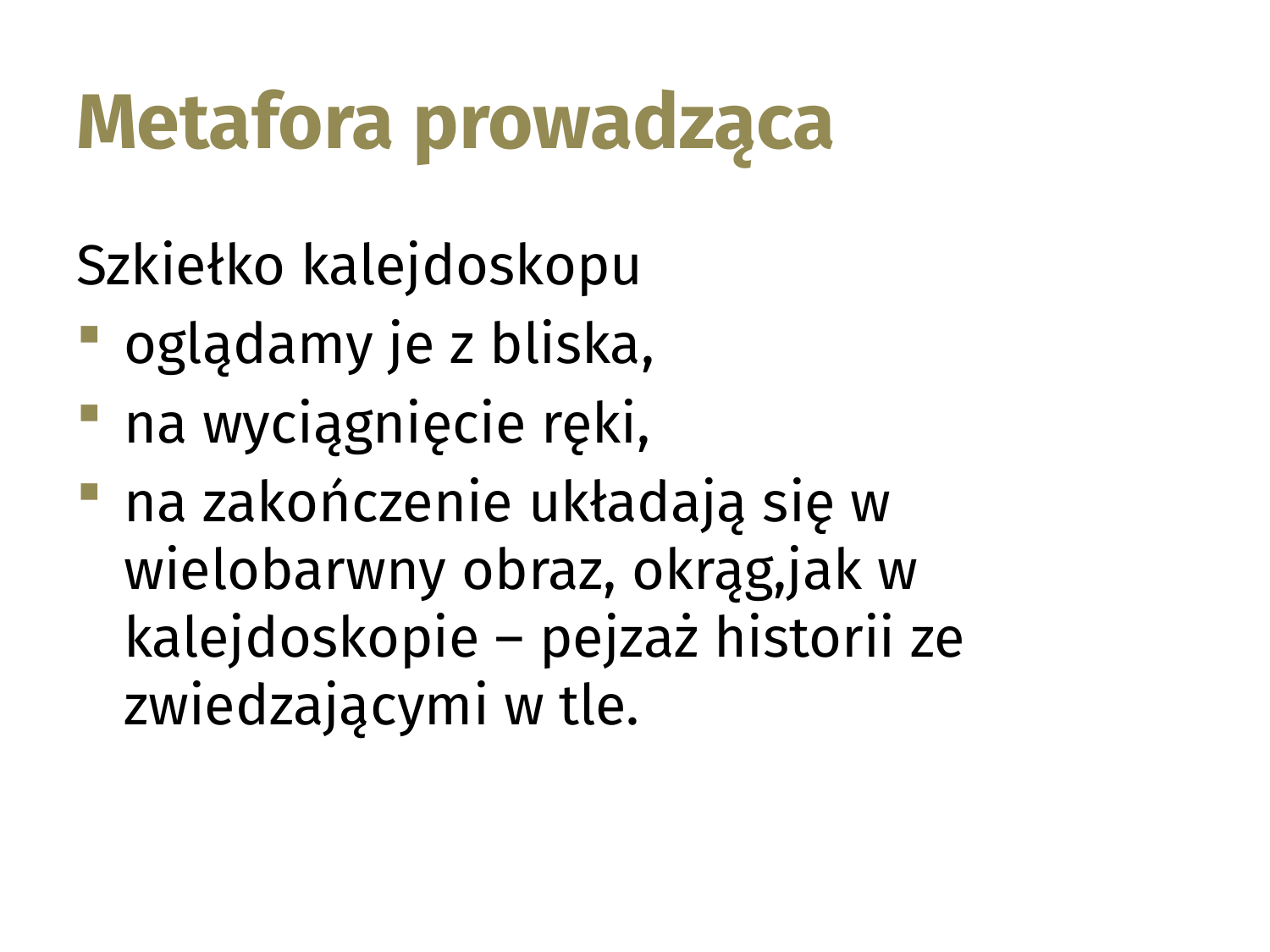

# Metafora prowadząca
Szkiełko kalejdoskopu
oglądamy je z bliska,
na wyciągnięcie ręki,
na zakończenie układają się w wielobarwny obraz, okrąg,jak w kalejdoskopie – pejzaż historii ze zwiedzającymi w tle.